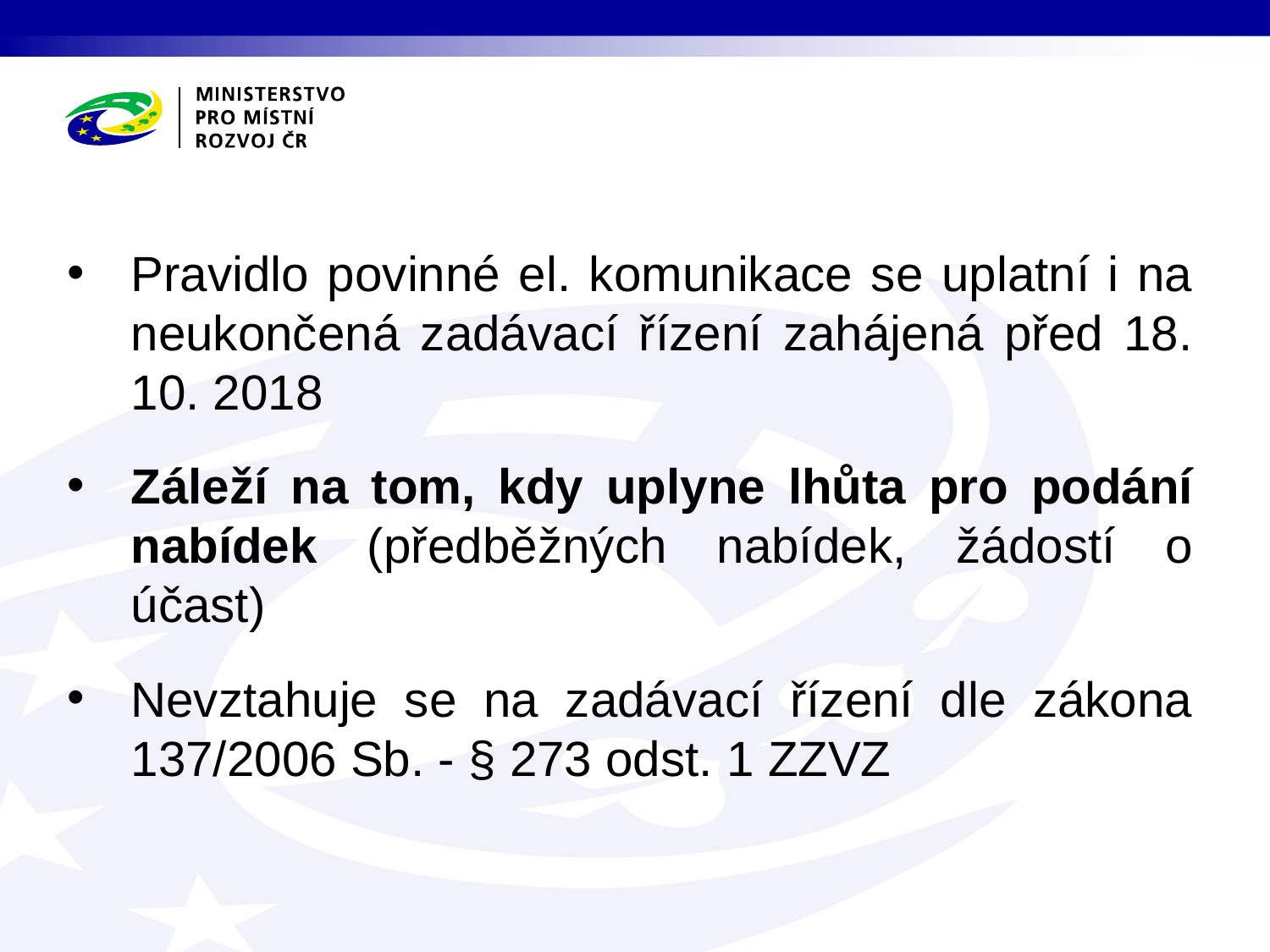

Pravidlo povinné el. komunikace se uplatní i na neukončená zadávací řízení zahájená před 18. 10. 2018
Záleží na tom, kdy uplyne lhůta pro podání nabídek (předběžných nabídek, žádostí o účast)
Nevztahuje se na zadávací řízení dle zákona 137/2006 Sb. - § 273 odst. 1 ZZVZ